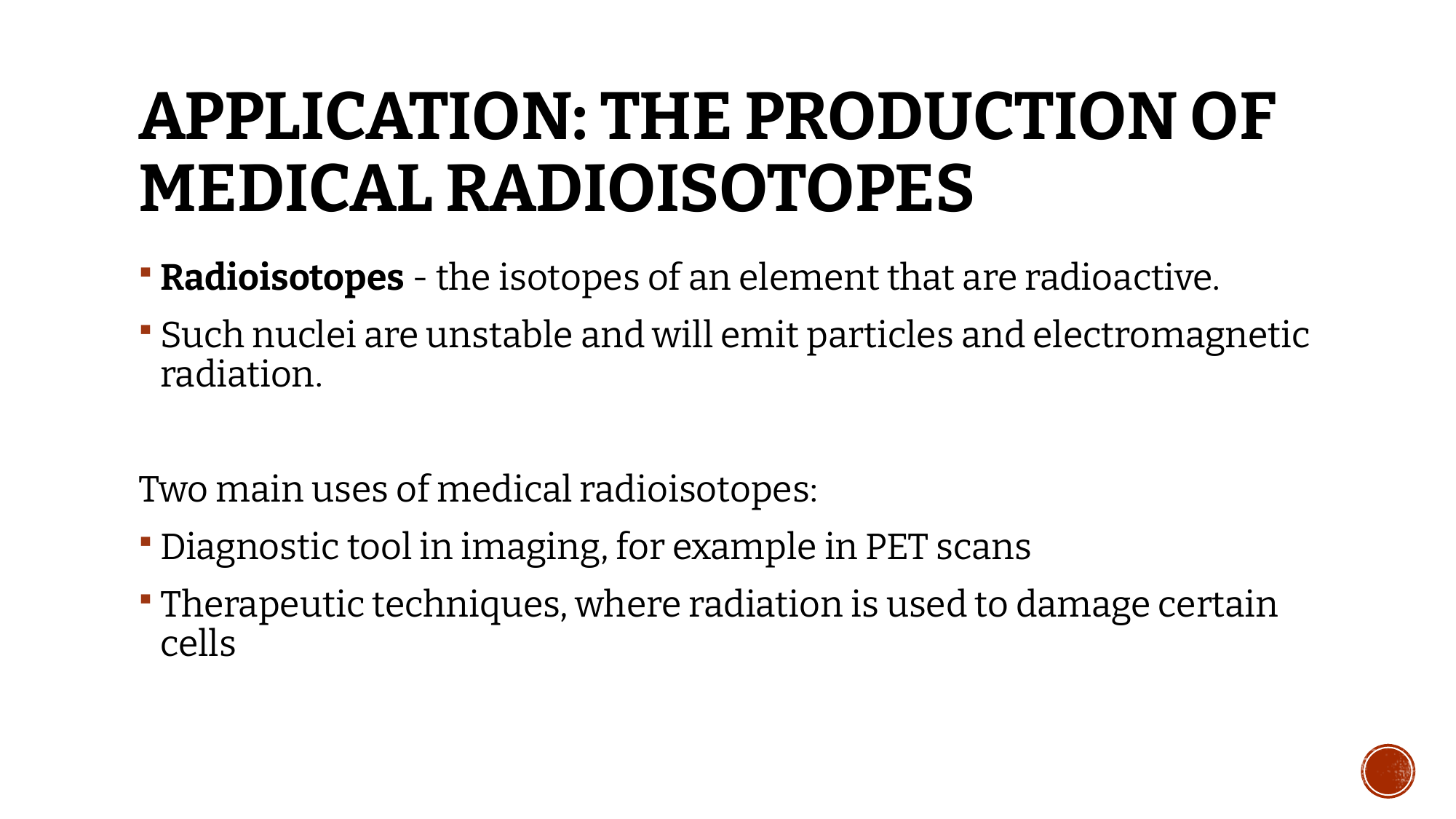

# Application: the production of medical radioisotopes
Radioisotopes - the isotopes of an element that are radioactive.
Such nuclei are unstable and will emit particles and electromagnetic radiation.

Two main uses of medical radioisotopes:
Diagnostic tool in imaging, for example in PET scans
Therapeutic techniques, where radiation is used to damage certain cells